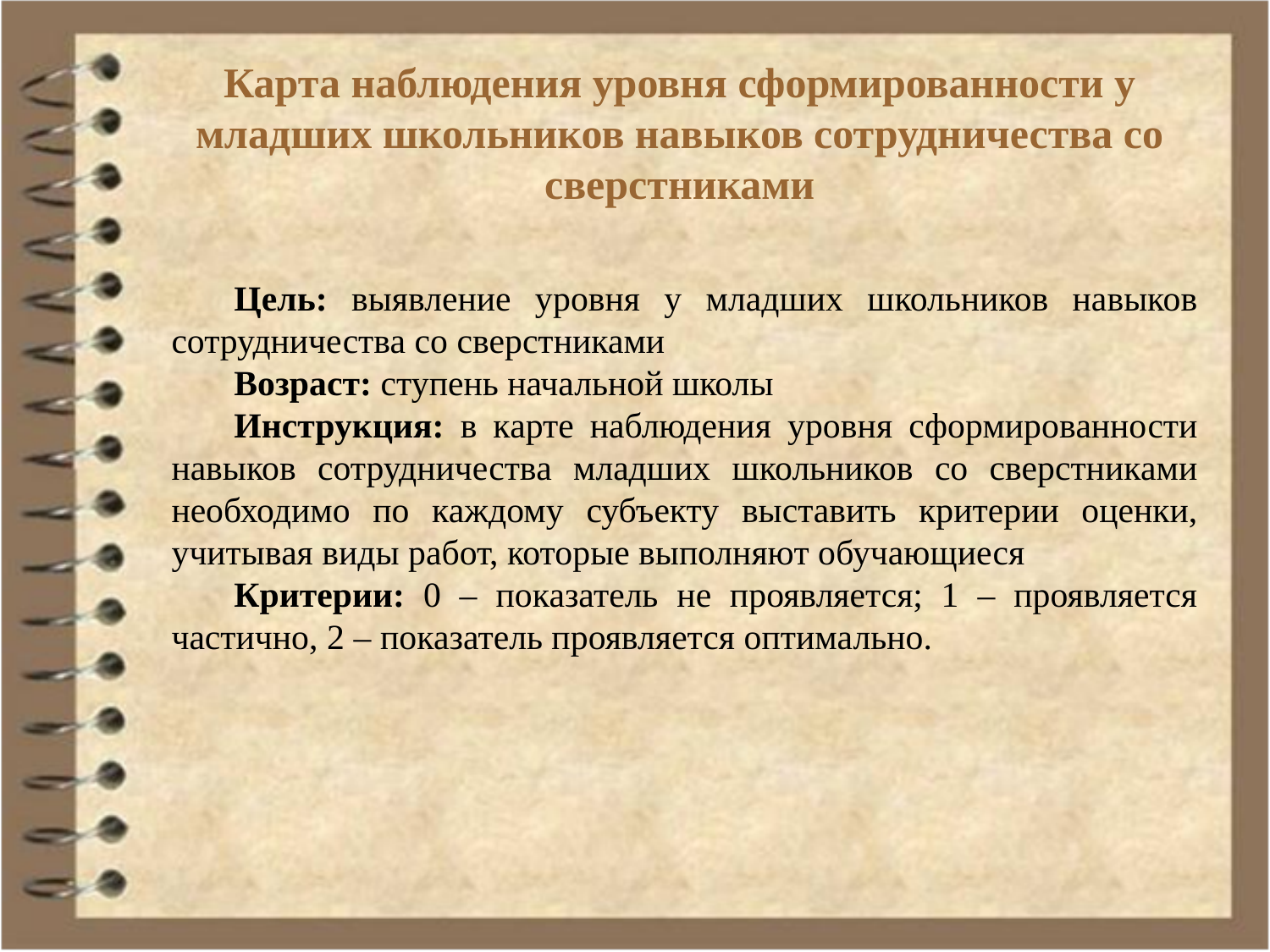

Карта наблюдения уровня сформированности у младших школьников навыков сотрудничества со сверстниками
Цель: выявление уровня у младших школьников навыков сотрудничества со сверстниками
Возраст: ступень начальной школы
Инструкция: в карте наблюдения уровня сформированности навыков сотрудничества младших школьников со сверстниками необходимо по каждому субъекту выставить критерии оценки, учитывая виды работ, которые выполняют обучающиеся
Критерии: 0 – показатель не проявляется; 1 – проявляется частично, 2 – показатель проявляется оптимально.